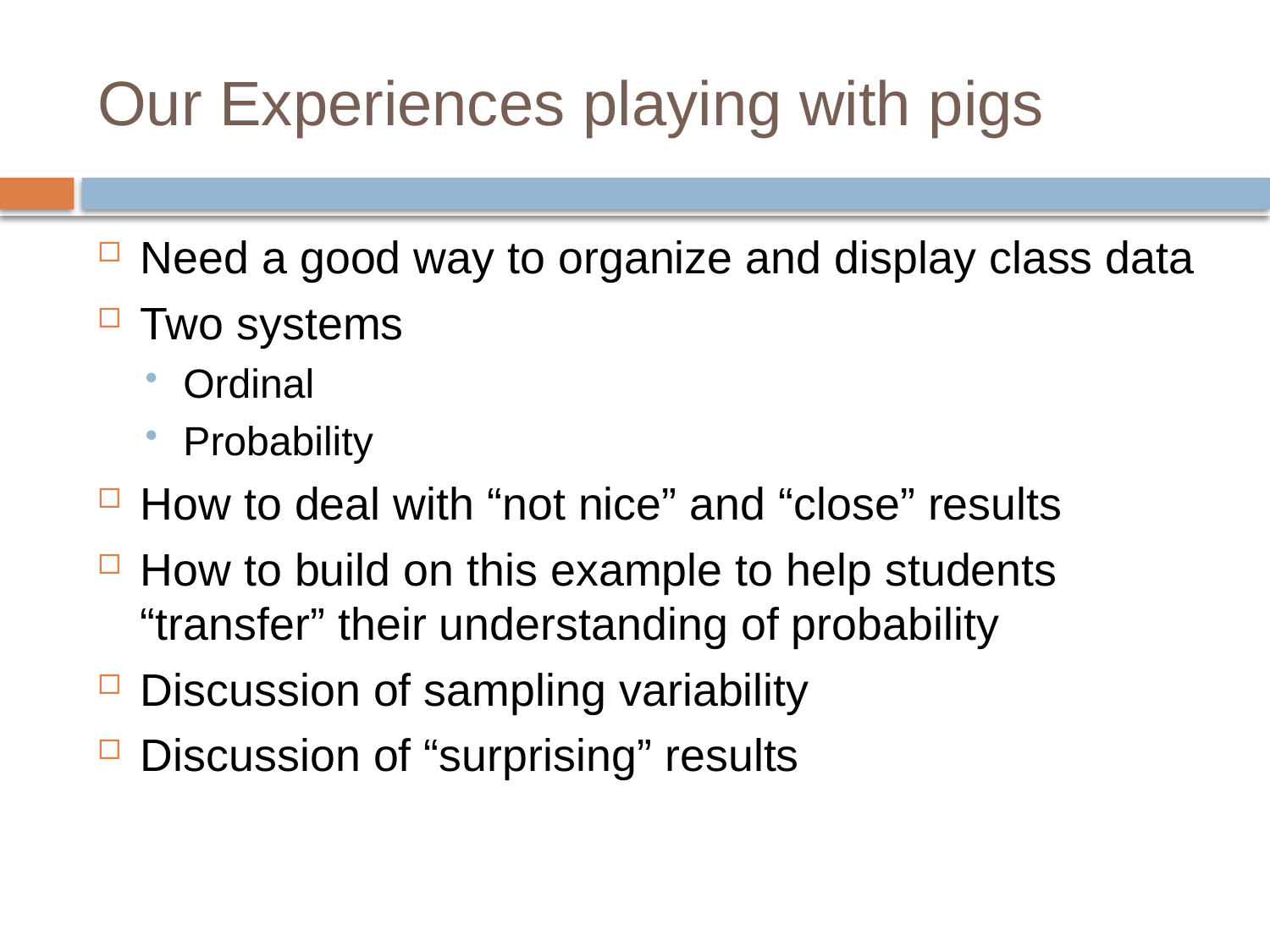

# Our Experiences playing with pigs
Need a good way to organize and display class data
Two systems
Ordinal
Probability
How to deal with “not nice” and “close” results
How to build on this example to help students “transfer” their understanding of probability
Discussion of sampling variability
Discussion of “surprising” results